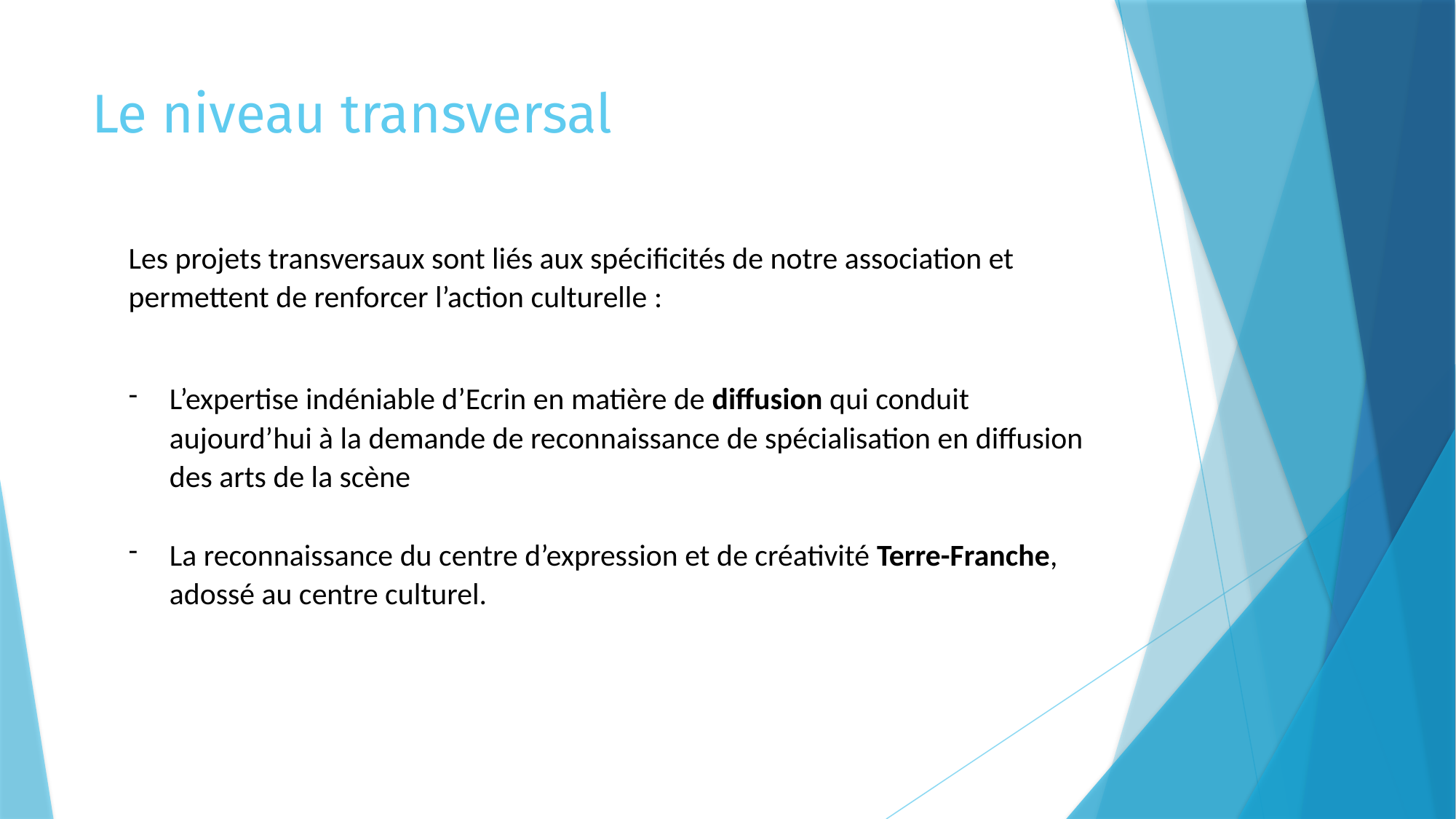

# Le niveau transversal
Les projets transversaux sont liés aux spécificités de notre association et permettent de renforcer l’action culturelle :

L’expertise indéniable d’Ecrin en matière de diffusion qui conduit aujourd’hui à la demande de reconnaissance de spécialisation en diffusion des arts de la scène

La reconnaissance du centre d’expression et de créativité Terre-Franche, adossé au centre culturel.